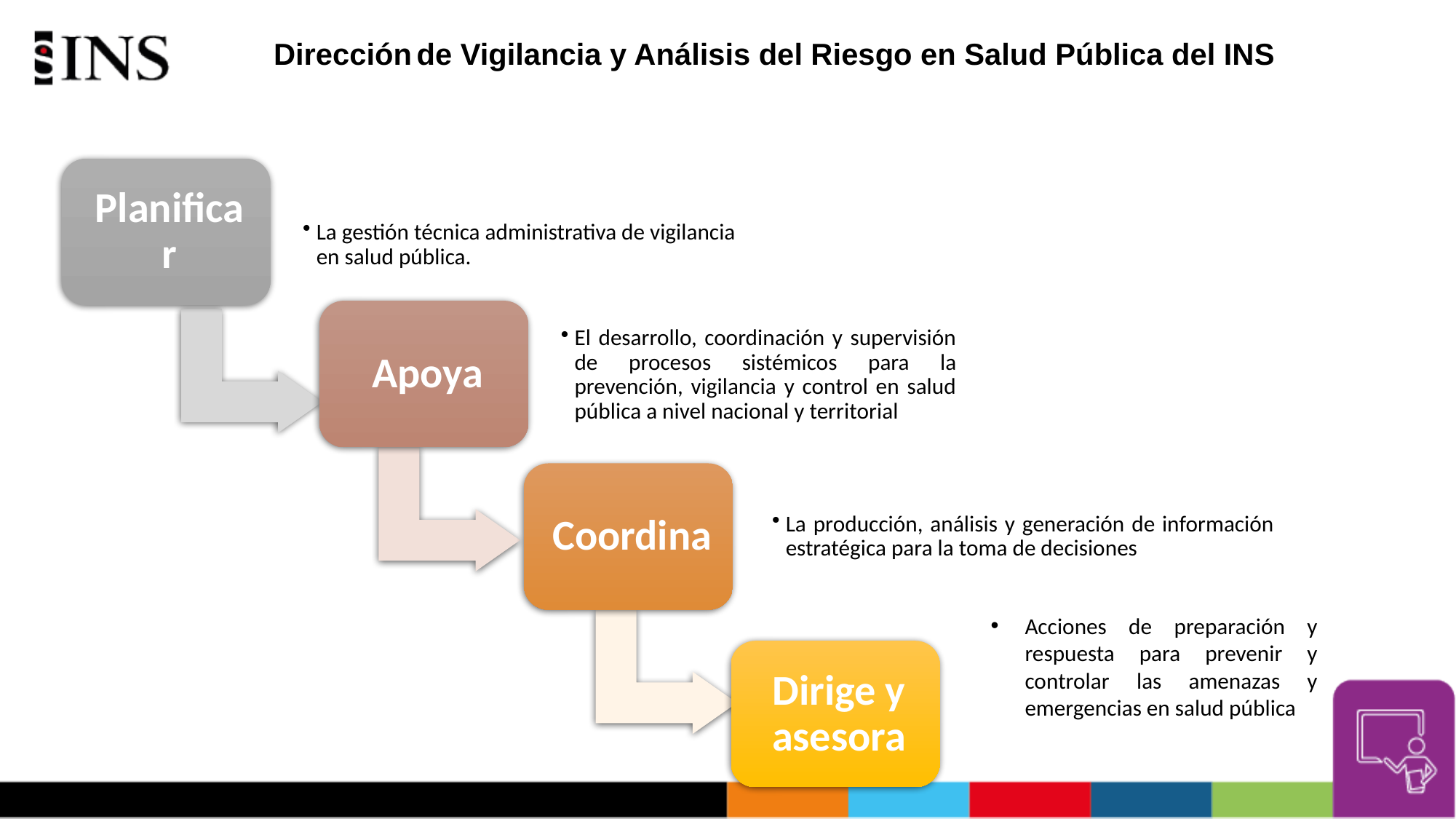

# Dirección de Vigilancia y Análisis del Riesgo en Salud Pública del INS
Planificar
La gestión técnica administrativa de vigilancia en salud pública.
Apoya
El desarrollo, coordinación y supervisión de procesos sistémicos para la prevención, vigilancia y control en salud pública a nivel nacional y territorial
Coordina
La producción, análisis y generación de información estratégica para la toma de decisiones
Dirige y asesora
Acciones de preparación y respuesta para prevenir y controlar las amenazas y emergencias en salud pública